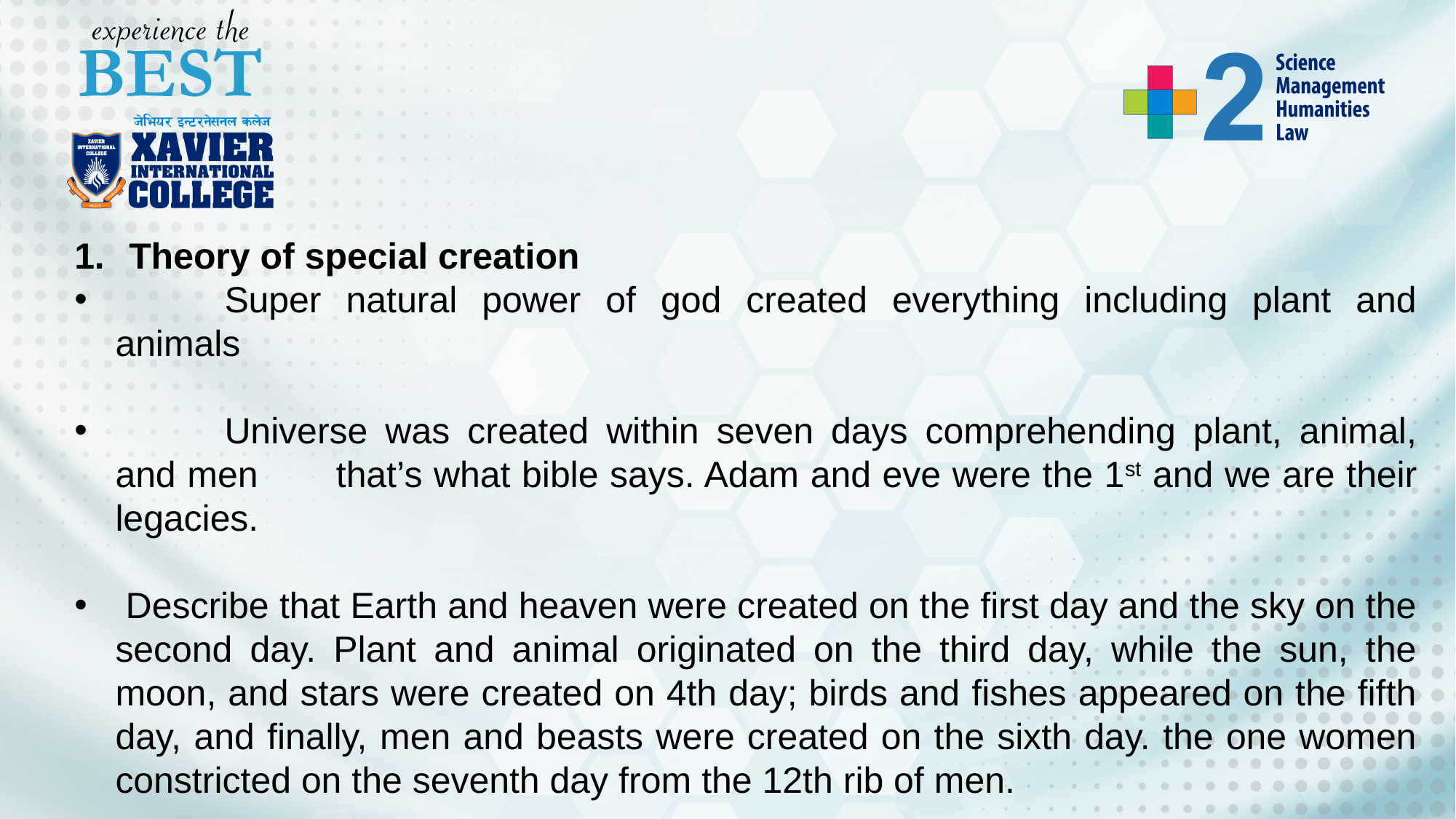

Theory of special creation
	Super natural power of god created everything including plant and animals

	Universe was created within seven days comprehending plant, animal, and men 	that’s what bible says. Adam and eve were the 1st and we are their legacies.

 Describe that Earth and heaven were created on the first day and the sky on the second day. Plant and animal originated on the third day, while the sun, the moon, and stars were created on 4th day; birds and fishes appeared on the fifth day, and finally, men and beasts were created on the sixth day. the one women constricted on the seventh day from the 12th rib of men.